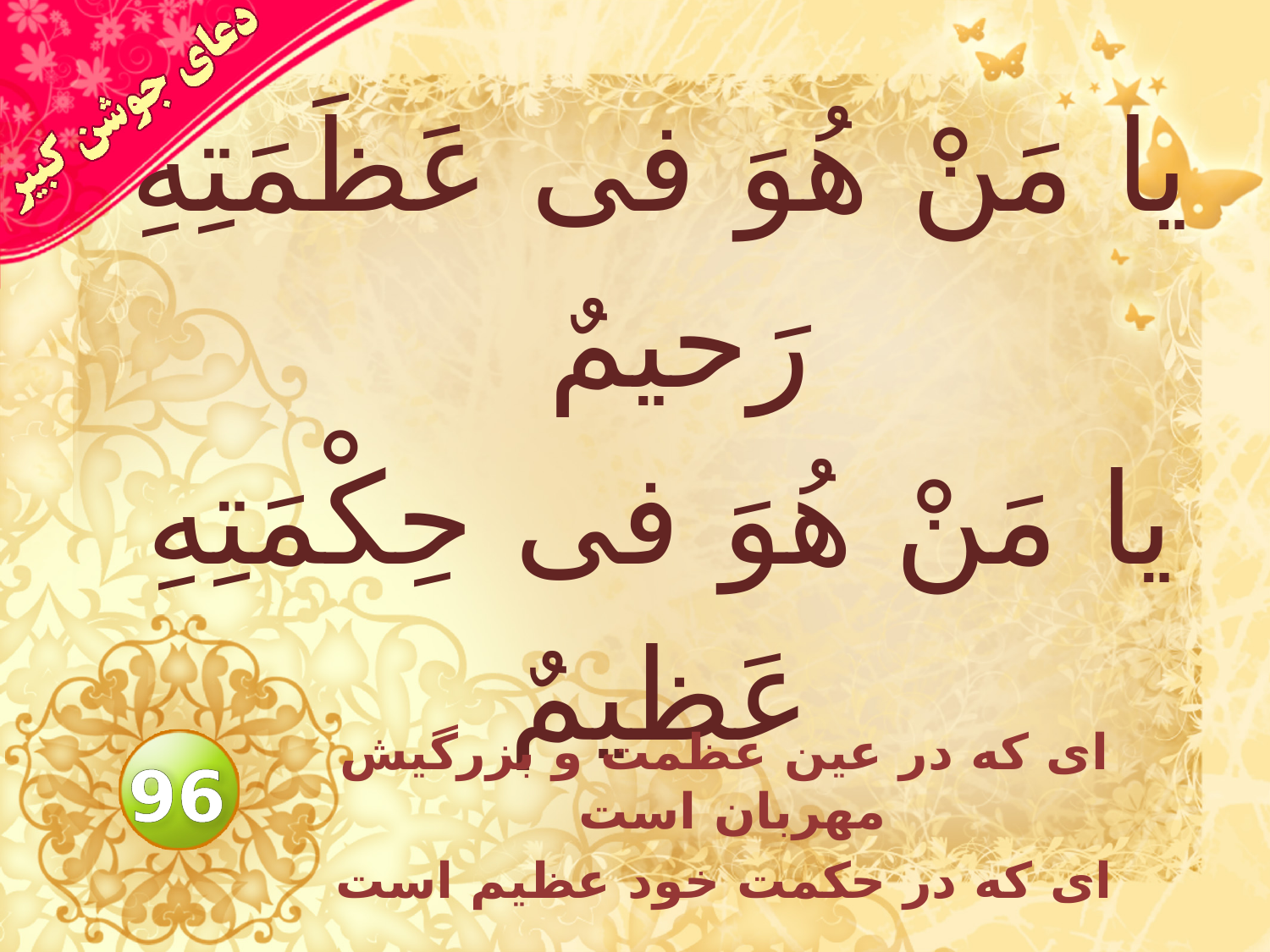

# يا مَنْ هُوَ فى عَظَمَتِهِ رَحيمٌ يا مَنْ هُوَ فى حِكْمَتِهِ عَظيمٌ
اى كه در عين عظمت و بزرگيش مهربان است
اى كه در حكمت خود عظيم است

96